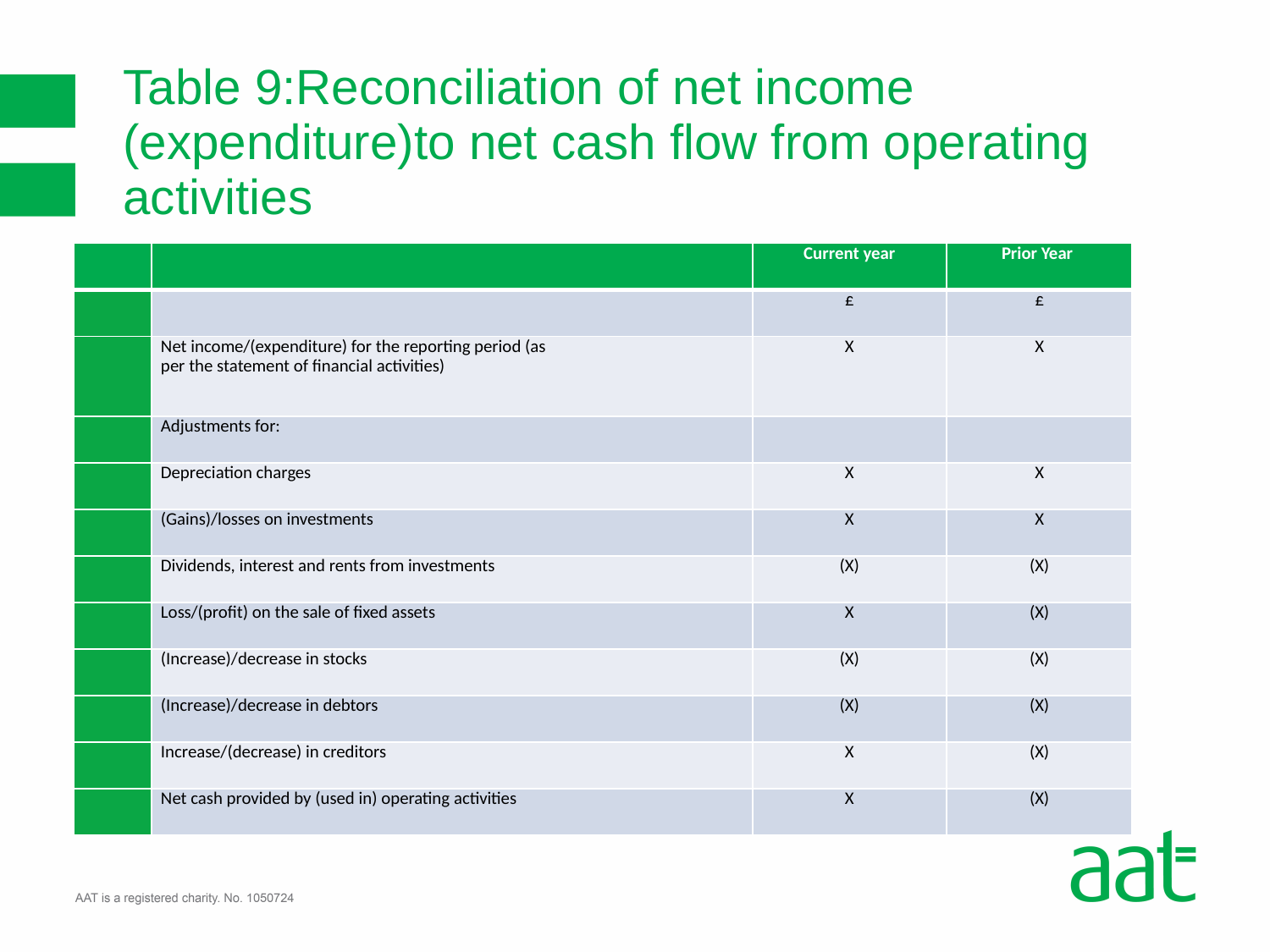

# Table 9:Reconciliation of net income (expenditure)to net cash flow from operating activities
|  |  | Current year | Prior Year |
| --- | --- | --- | --- |
|  |  | £ | £ |
|  | Net income/(expenditure) for the reporting period (as per the statement of financial activities) | X | X |
|  | Adjustments for: |  |  |
|  | Depreciation charges | X | X |
|  | (Gains)/losses on investments | X | X |
|  | Dividends, interest and rents from investments | (X) | (X) |
|  | Loss/(profit) on the sale of fixed assets | X | (X) |
|  | (Increase)/decrease in stocks | (X) | (X) |
|  | (Increase)/decrease in debtors | (X) | (X) |
|  | Increase/(decrease) in creditors | X | (X) |
|  | Net cash provided by (used in) operating activities | X | (X) |